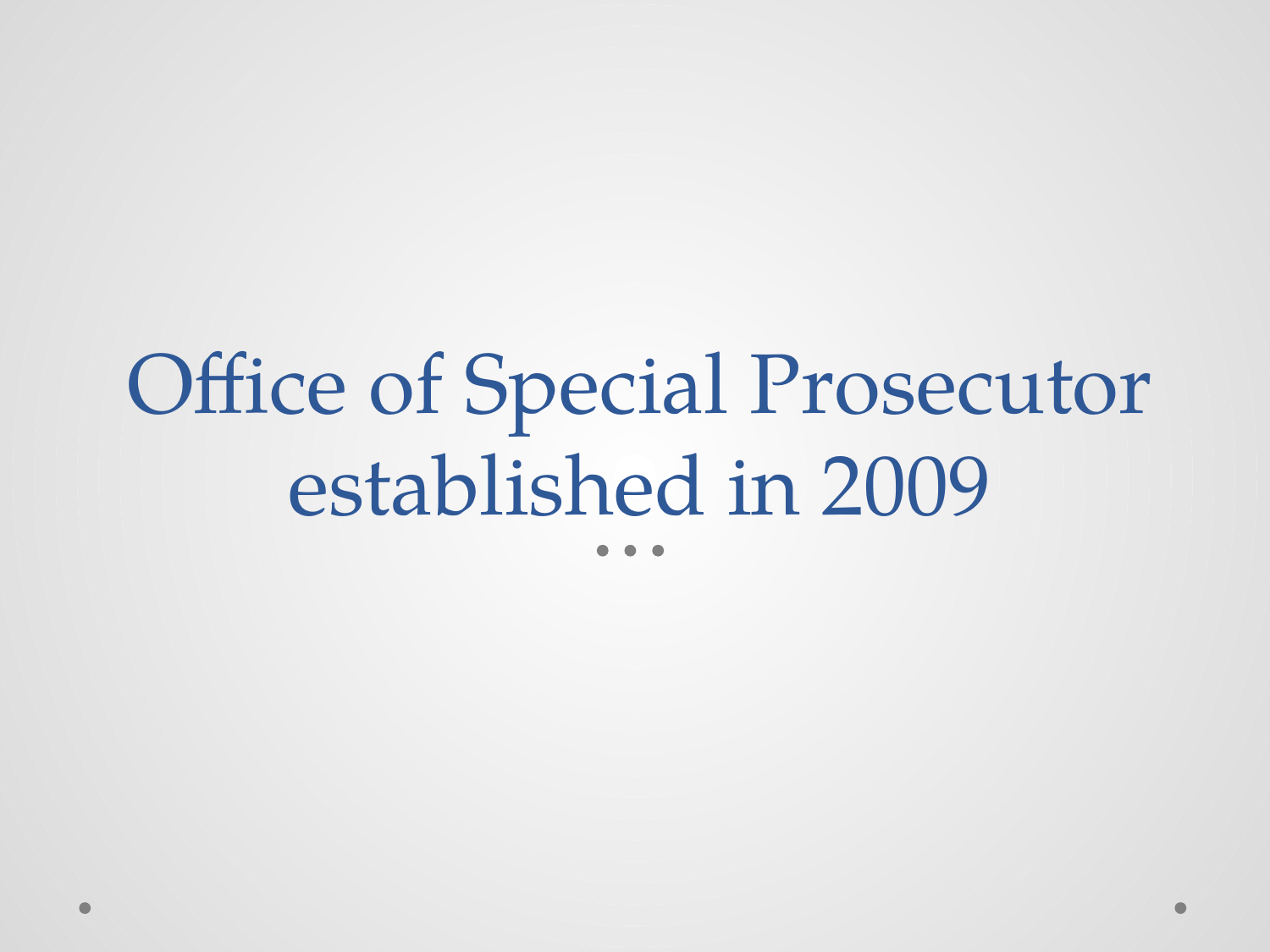

# Office of Special Prosecutor established in 2009